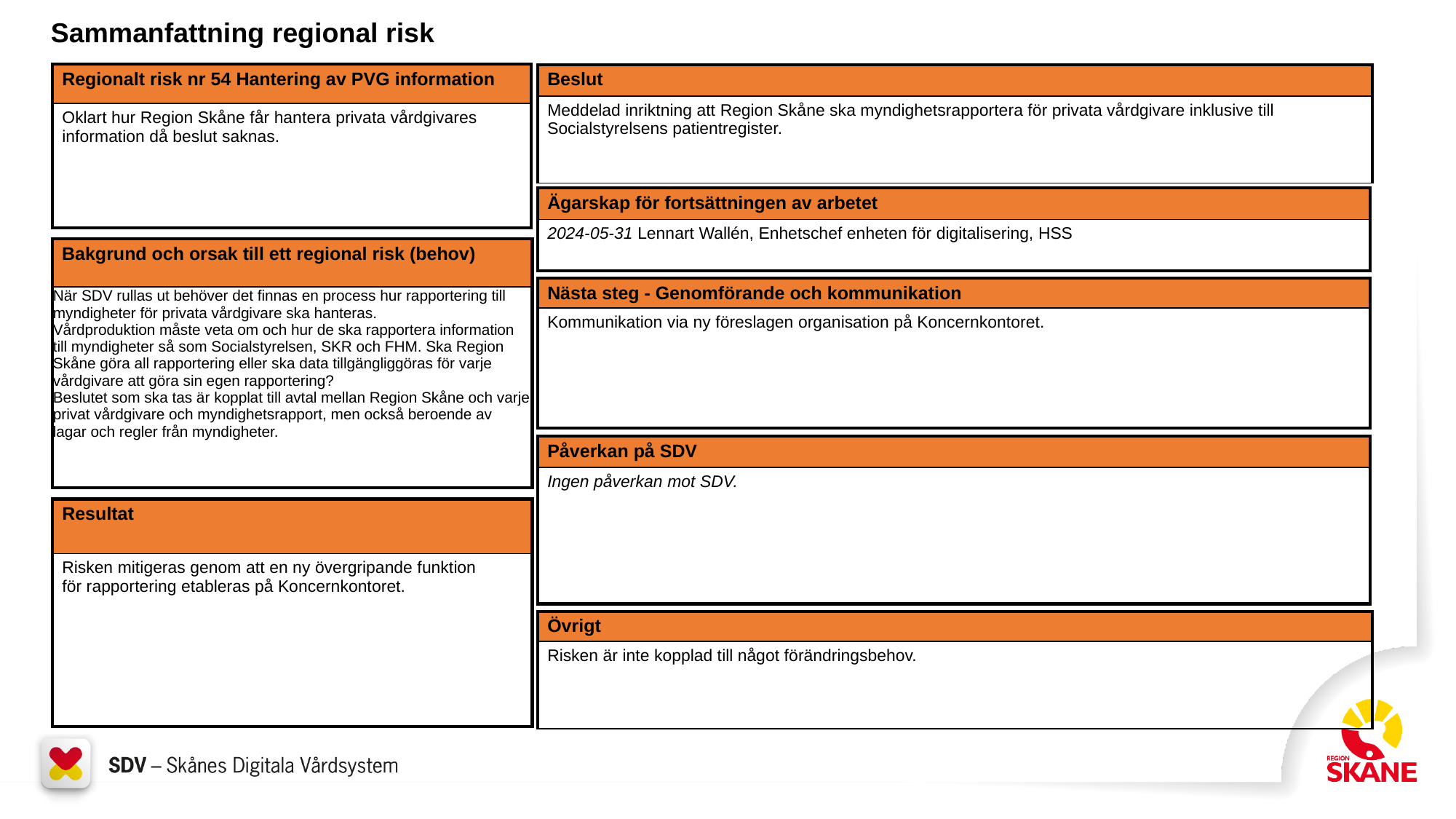

Sammanfattning regional risk
| Regionalt risk nr 54 Hantering av PVG information |
| --- |
| Oklart hur Region Skåne får hantera privata vårdgivares information då beslut saknas. |
| Beslut |
| --- |
| Meddelad inriktning att Region Skåne ska myndighetsrapportera för privata vårdgivare inklusive till Socialstyrelsens patientregister. |
| Ägarskap för fortsättningen av arbetet |
| --- |
| 2024-05-31 Lennart Wallén, Enhetschef enheten för digitalisering, HSS |
| Bakgrund och orsak till ett regional risk (behov) |
| --- |
| När SDV rullas ut behöver det finnas en process hur rapportering till myndigheter för privata vårdgivare ska hanteras. ​ Vårdproduktion måste veta om och hur de ska rapportera information till myndigheter så som Socialstyrelsen, SKR och FHM. Ska Region Skåne göra all rapportering eller ska data tillgängliggöras för varje vårdgivare att göra sin egen rapportering?​ Beslutet som ska tas är kopplat till avtal mellan Region Skåne och varje privat vårdgivare och myndighetsrapport, men också beroende av lagar och regler från myndigheter. |
| Nästa steg - Genomförande och kommunikation |
| --- |
| Kommunikation via ny föreslagen organisation på Koncernkontoret. |
| Påverkan på SDV |
| --- |
| Ingen påverkan mot SDV. |

| Resultat |
| --- |
| Risken mitigeras genom att en ny övergripande funktion för rapportering etableras på Koncernkontoret. |
| Övrigt |
| --- |
| Risken är inte kopplad till något förändringsbehov. |